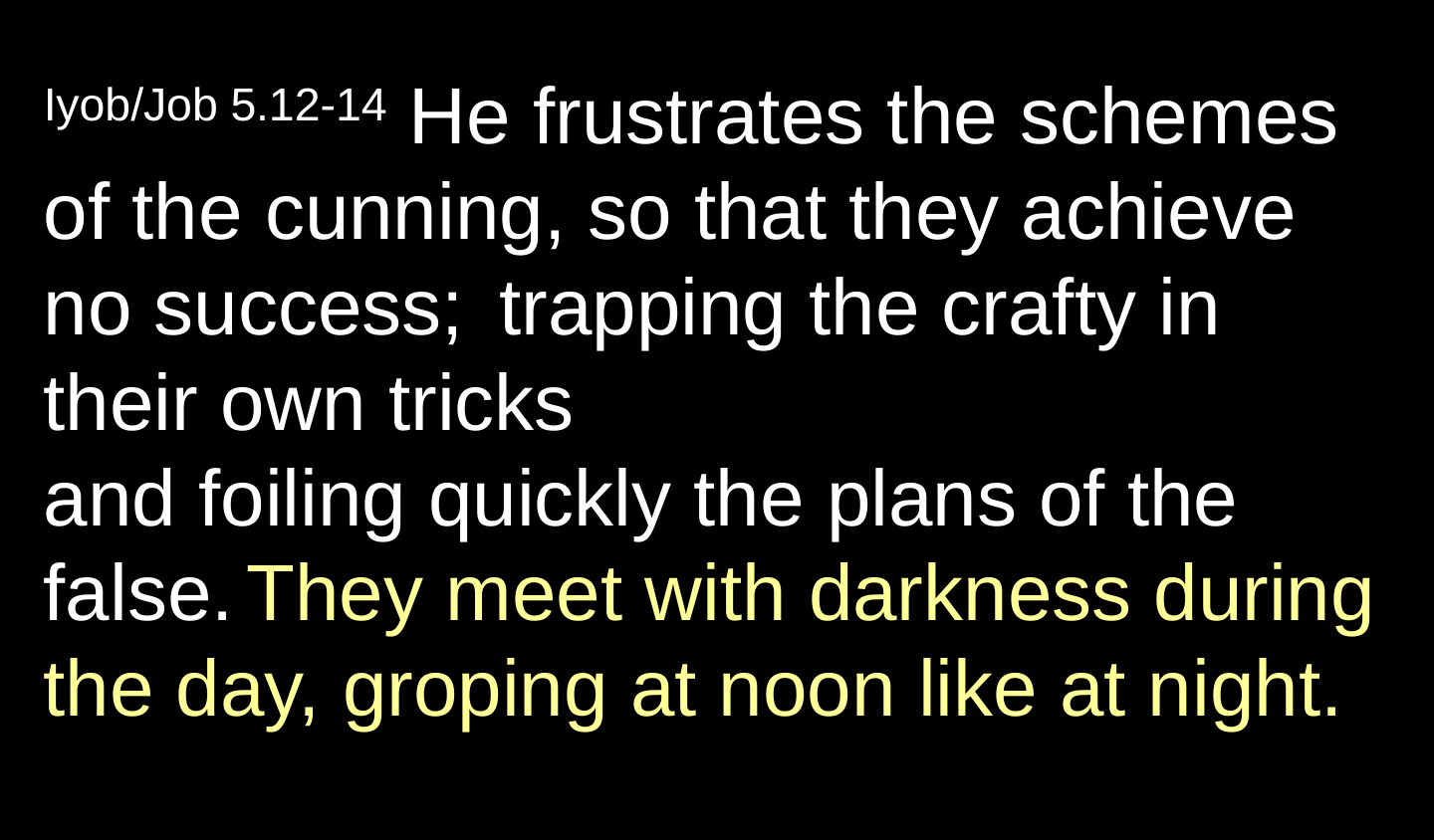

Iyob/Job 5.12-14 He frustrates the schemes of the cunning, so that they achieve no success;  trapping the crafty in their own tricks
and foiling quickly the plans of the false. They meet with darkness during the day, groping at noon like at night.